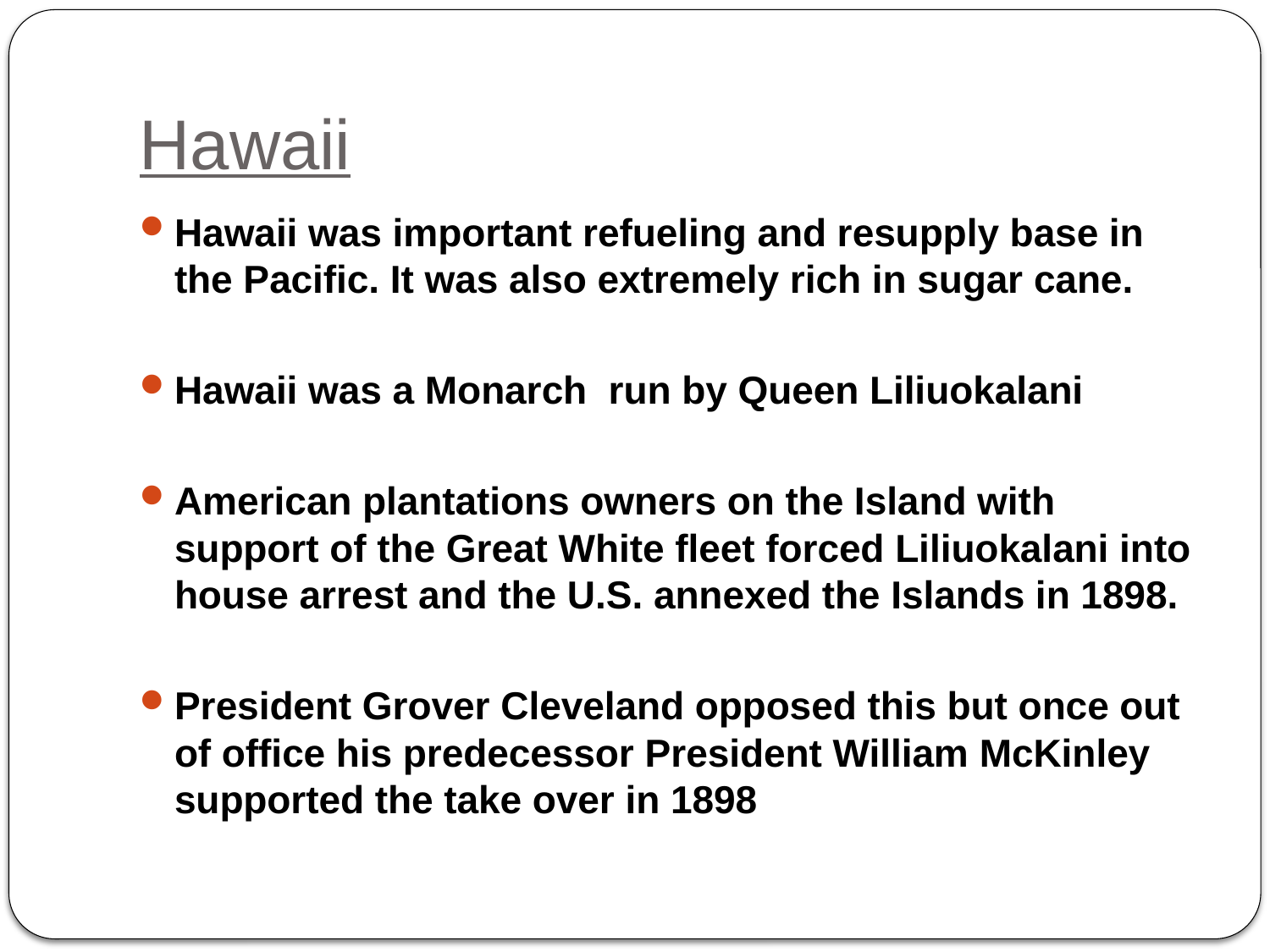

# Hawaii
Hawaii was important refueling and resupply base in the Pacific. It was also extremely rich in sugar cane.

Hawaii was a Monarch  run by Queen Liliuokalani

American plantations owners on the Island with support of the Great White fleet forced Liliuokalani into house arrest and the U.S. annexed the Islands in 1898.

President Grover Cleveland opposed this but once out of office his predecessor President William McKinley supported the take over in 1898